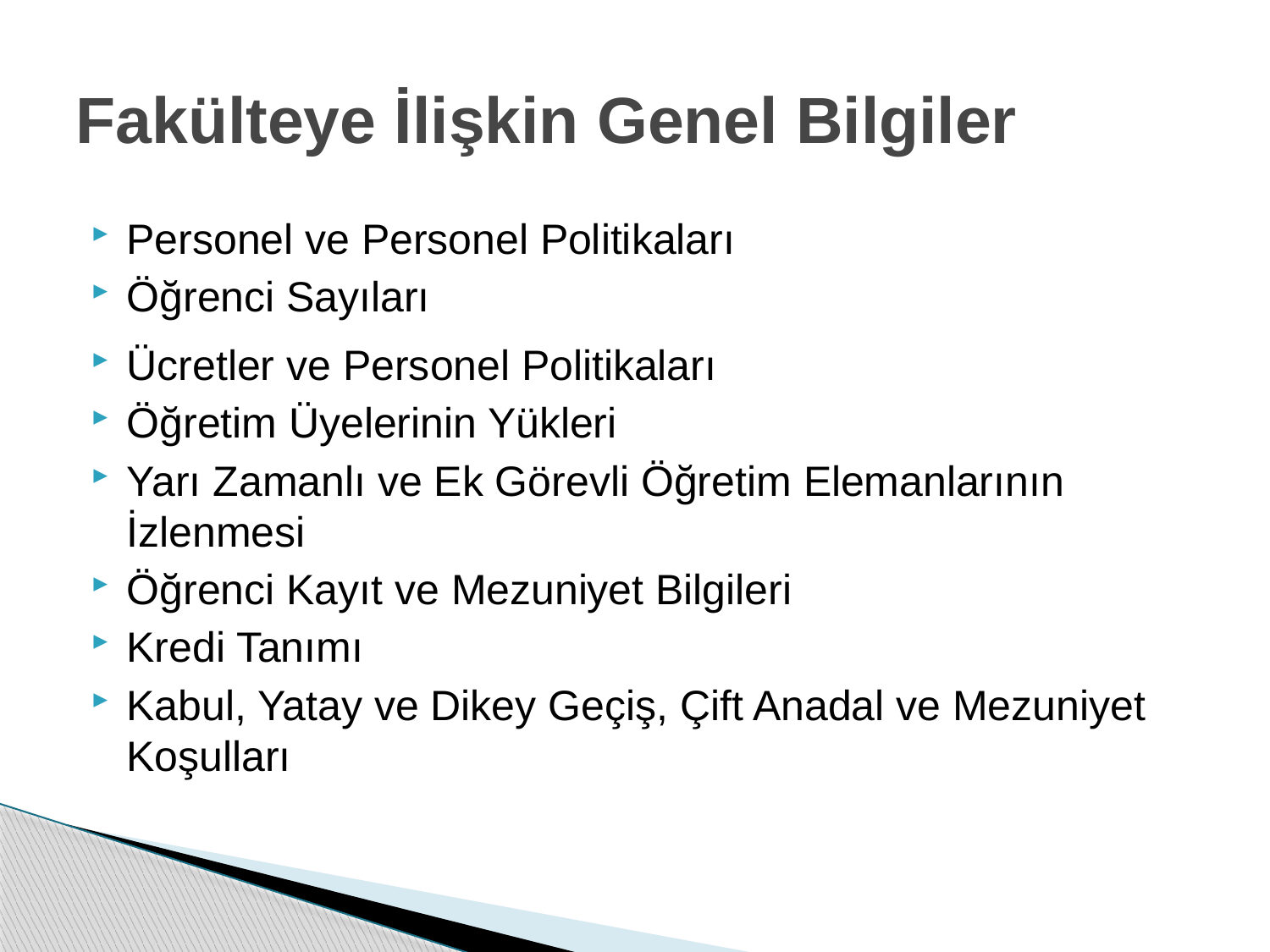

# Fakülteye İlişkin Genel Bilgiler
Personel ve Personel Politikaları
Öğrenci Sayıları
Ücretler ve Personel Politikaları
Öğretim Üyelerinin Yükleri
Yarı Zamanlı ve Ek Görevli Öğretim Elemanlarının İzlenmesi
Öğrenci Kayıt ve Mezuniyet Bilgileri
Kredi Tanımı
Kabul, Yatay ve Dikey Geçiş, Çift Anadal ve Mezuniyet Koşulları